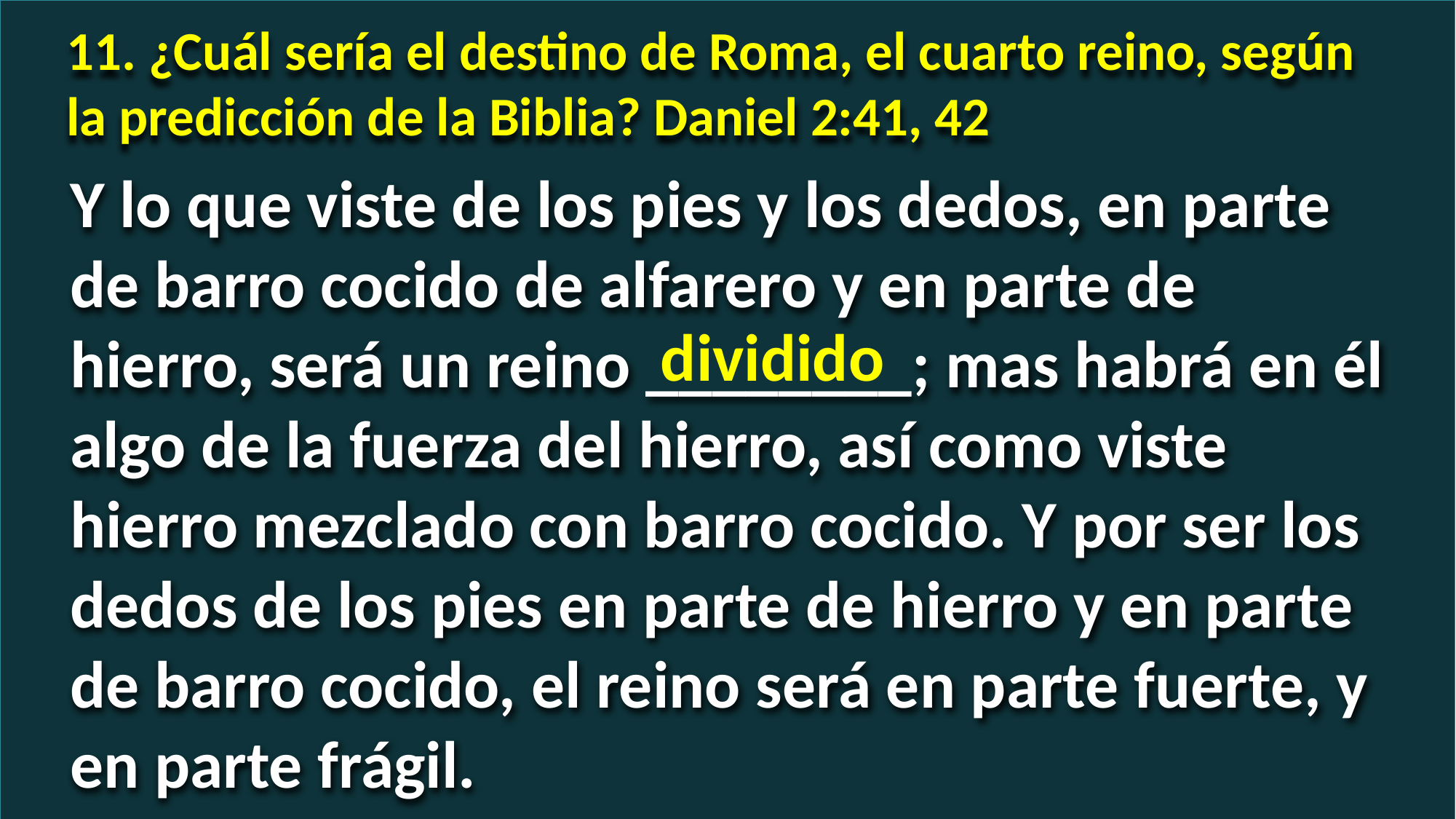

11. ¿Cuál sería el destino de Roma, el cuarto reino, según la predicción de la Biblia? Daniel 2:41, 42
Y lo que viste de los pies y los dedos, en parte de barro cocido de alfarero y en parte de hierro, será un reino ________; mas habrá en él algo de la fuerza del hierro, así como viste hierro mezclado con barro cocido. Y por ser los dedos de los pies en parte de hierro y en parte de barro cocido, el reino será en parte fuerte, y en parte frágil.
dividido